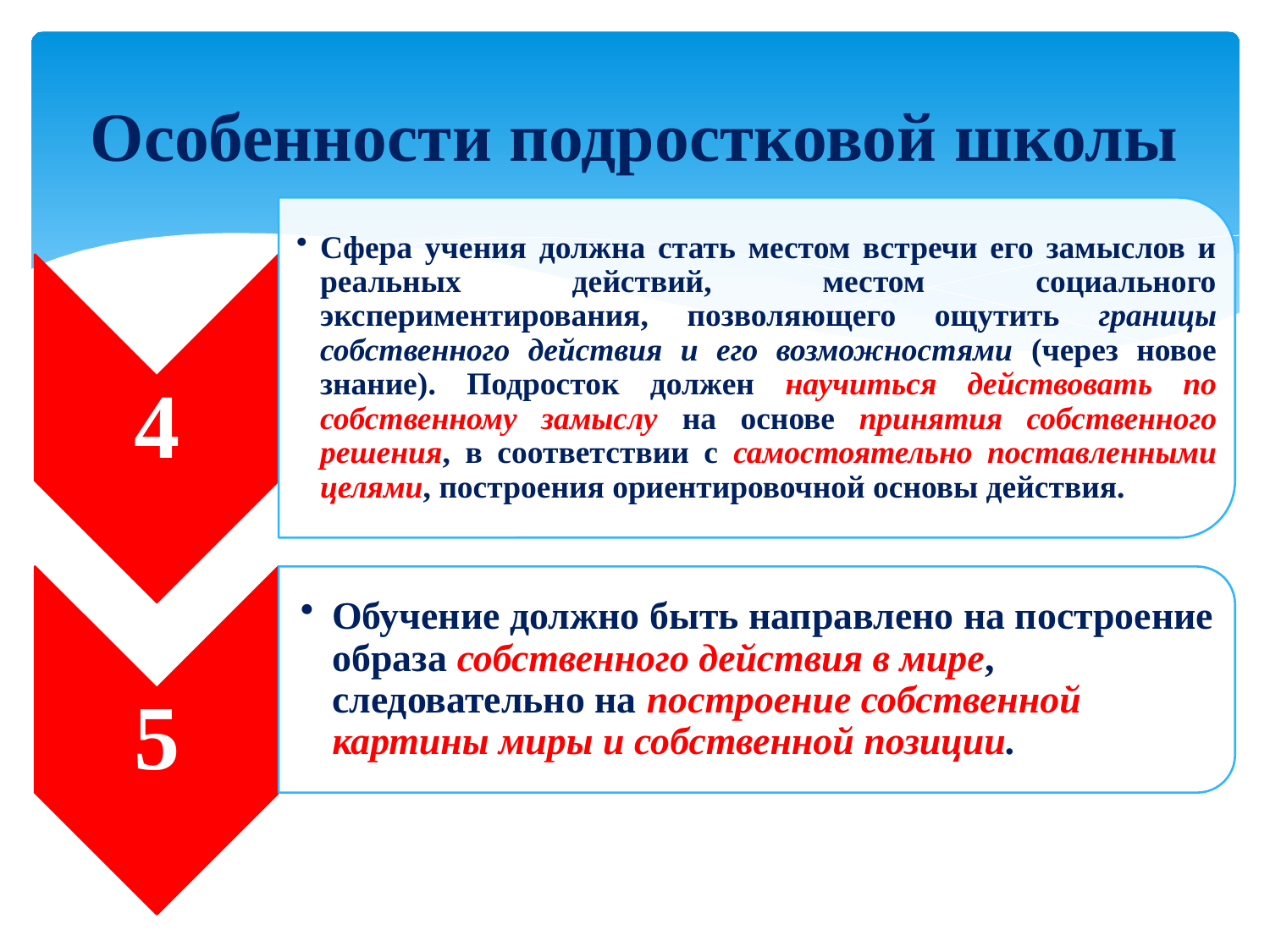

# Особенности подростковой школы
4
Сфера учения должна стать местом встречи его замыслов и реальных действий, местом социального экспериментирования, позволяющего ощутить границы собственного действия и его возможностями (через новое знание). Подросток должен научиться действовать по собственному замыслу на основе принятия собственного решения, в соответствии с самостоятельно поставленными целями, построения ориентировочной основы действия.
5
Обучение должно быть направлено на построение образа собственного действия в мире, следовательно на построение собственной картины миры и собственной позиции.